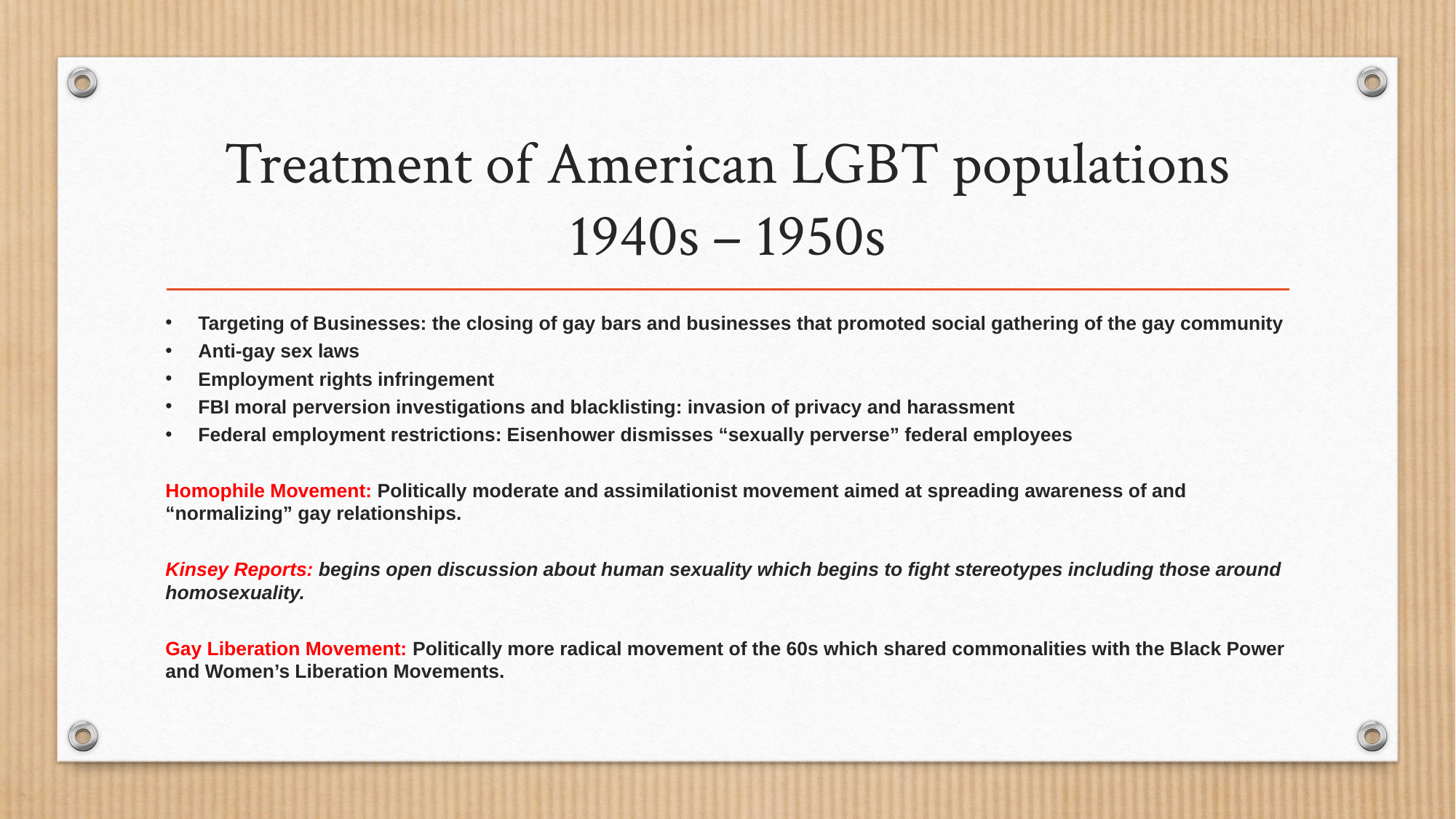

# Treatment of American LGBT populations 1940s – 1950s
Targeting of Businesses: the closing of gay bars and businesses that promoted social gathering of the gay community
Anti-gay sex laws
Employment rights infringement
FBI moral perversion investigations and blacklisting: invasion of privacy and harassment
Federal employment restrictions: Eisenhower dismisses “sexually perverse” federal employees

Homophile Movement: Politically moderate and assimilationist movement aimed at spreading awareness of and “normalizing” gay relationships.

Kinsey Reports: begins open discussion about human sexuality which begins to fight stereotypes including those around homosexuality.

Gay Liberation Movement: Politically more radical movement of the 60s which shared commonalities with the Black Power and Women’s Liberation Movements.